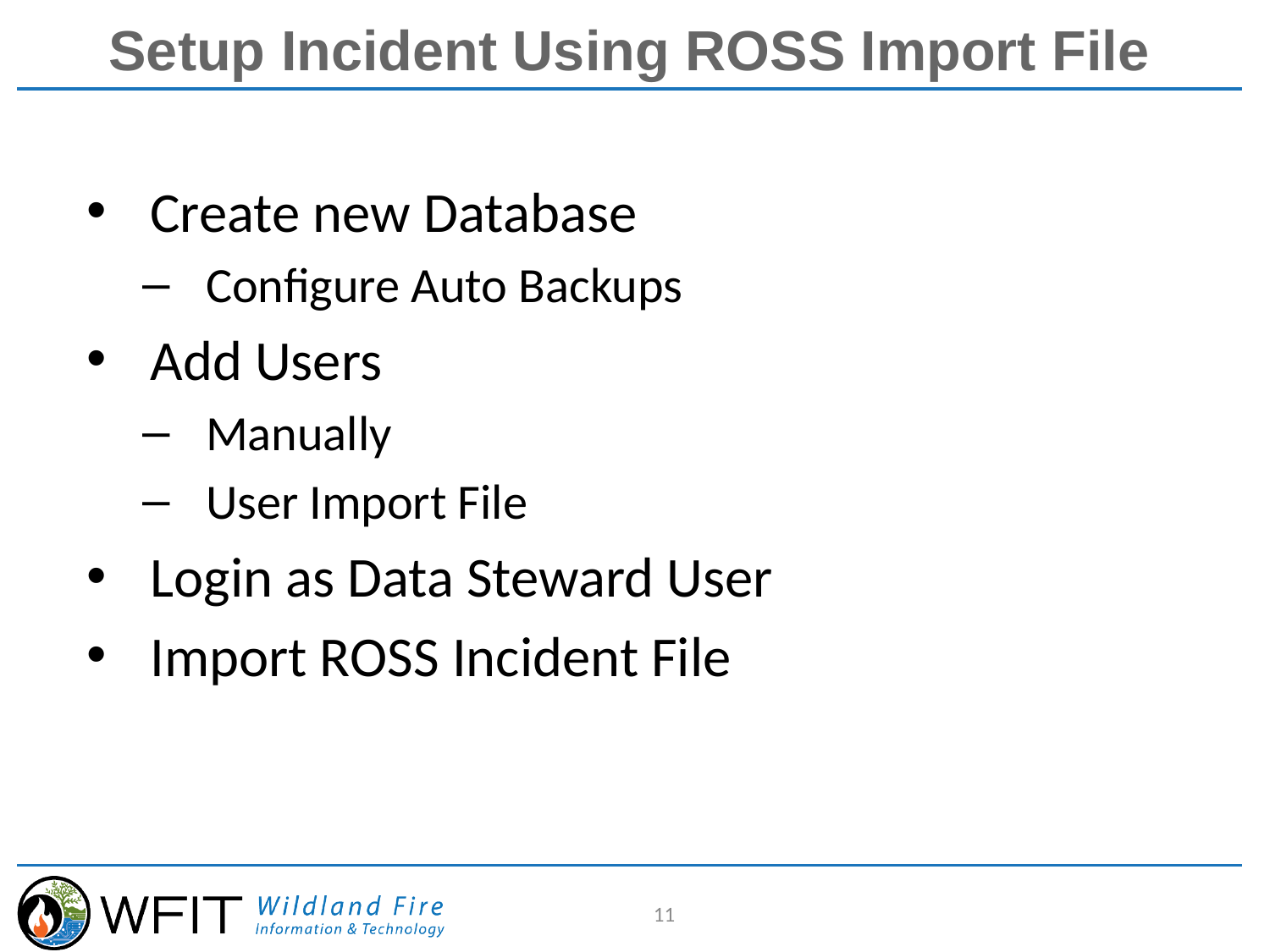

# Setup Incident Using ROSS Import File
Create new Database
Configure Auto Backups
Add Users
Manually
User Import File
Login as Data Steward User
Import ROSS Incident File